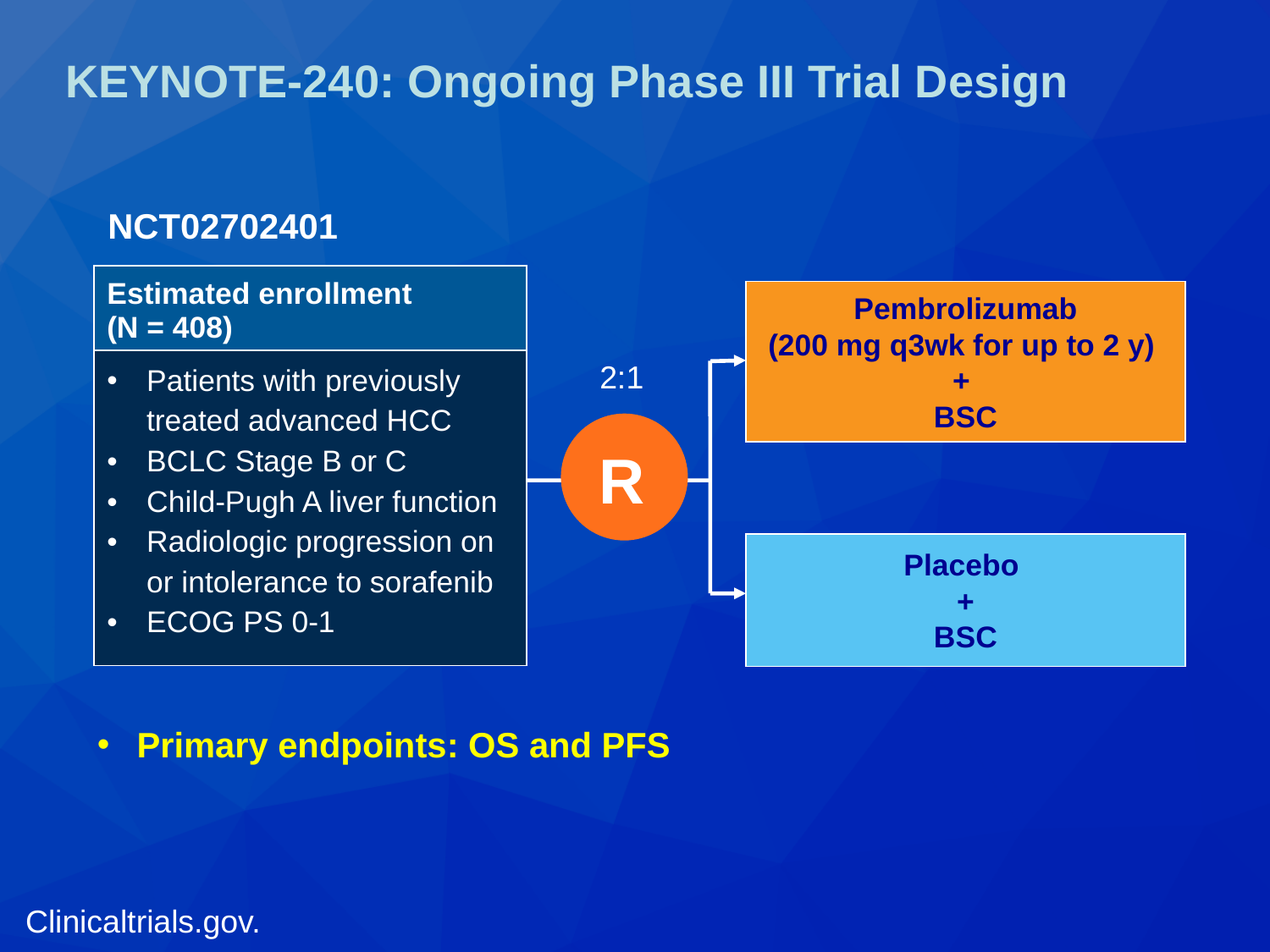

# KEYNOTE-240: Ongoing Phase III Trial Design
NCT02702401
| Estimated enrollment (N = 408) |
| --- |
| Patients with previously treated advanced HCC BCLC Stage B or C Child-Pugh A liver function Radiologic progression on or intolerance to sorafenib ECOG PS 0-1 |
Pembrolizumab
(200 mg q3wk for up to 2 y)
+
BSC
2:1

R

Placebo
+
BSC
Primary endpoints: OS and PFS
Clinicaltrials.gov.